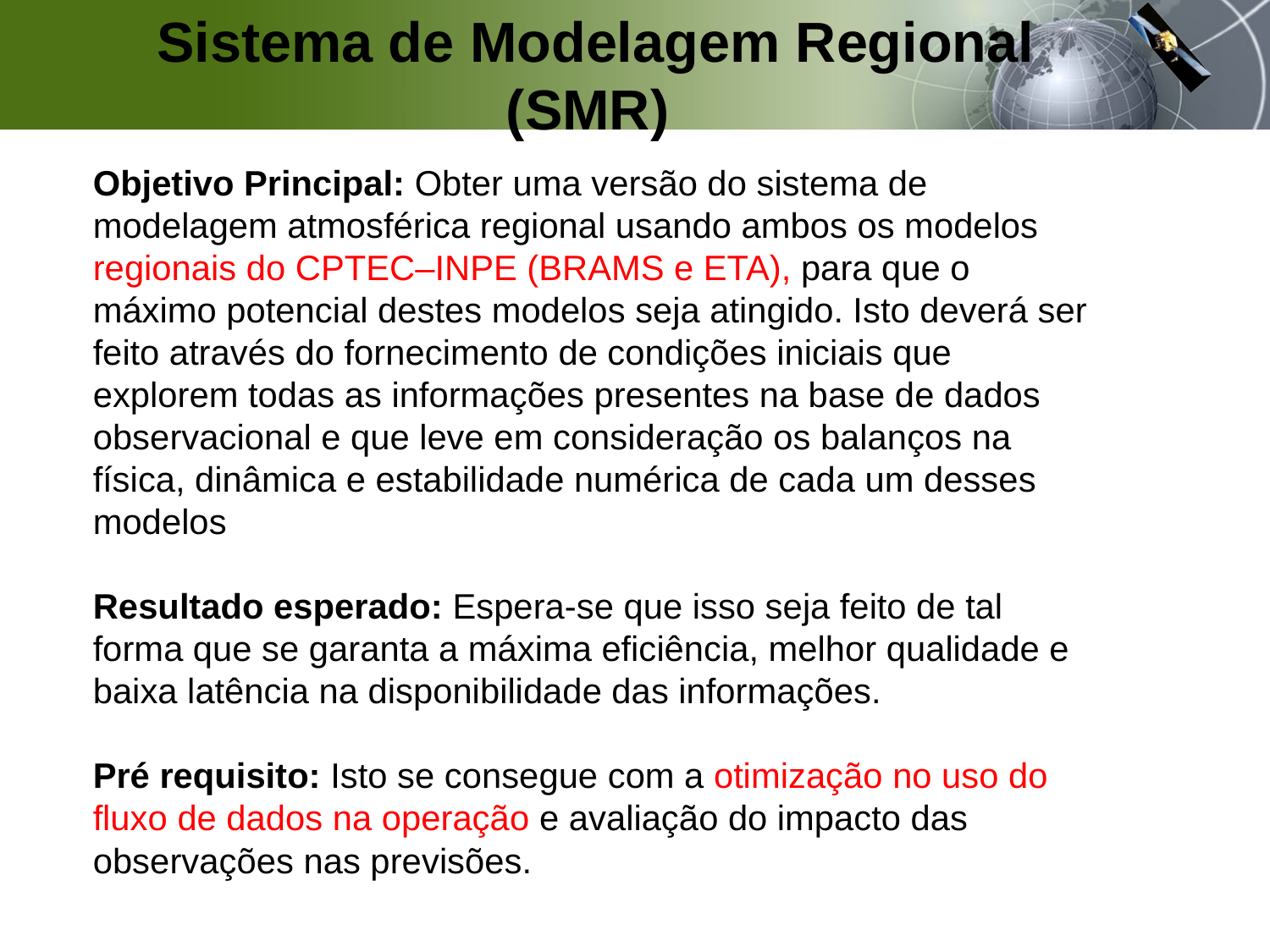

Sistema de Modelagem Regional (SMR)
Objetivo Principal: Obter uma versão do sistema de modelagem atmosférica regional usando ambos os modelos regionais do CPTEC–INPE (BRAMS e ETA), para que o máximo potencial destes modelos seja atingido. Isto deverá ser feito através do fornecimento de condições iniciais que explorem todas as informações presentes na base de dados observacional e que leve em consideração os balanços na física, dinâmica e estabilidade numérica de cada um desses modelos

Resultado esperado: Espera-se que isso seja feito de tal forma que se garanta a máxima eficiência, melhor qualidade e baixa latência na disponibilidade das informações.

Pré requisito: Isto se consegue com a otimização no uso do fluxo de dados na operação e avaliação do impacto das observações nas previsões.